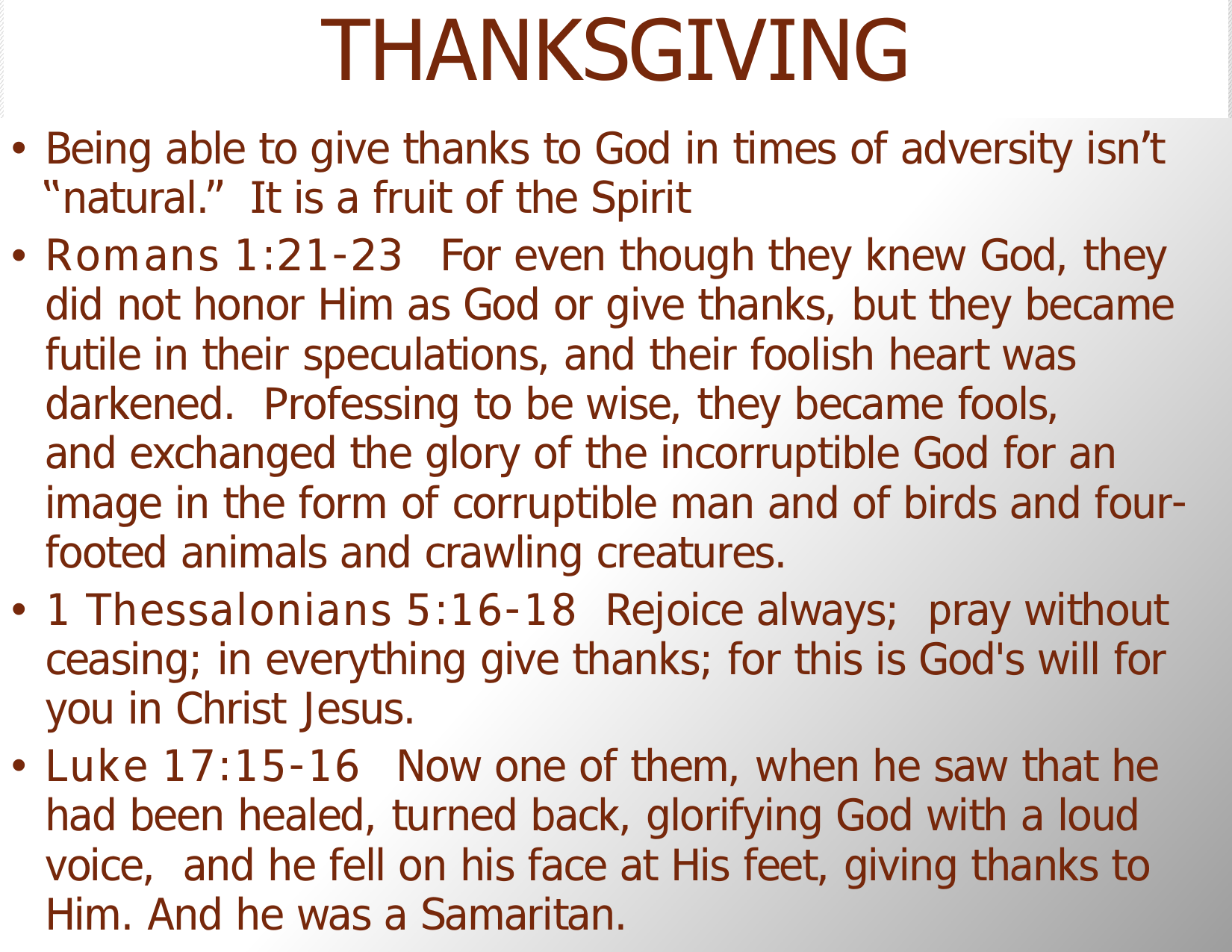

# THANKSGIVING
Being able to give thanks to God in times of adversity isn’t “natural.”  It is a fruit of the Spirit
Romans 1:21-23   For even though they knew God, they did not honor Him as God or give thanks, but they became futile in their speculations, and their foolish heart was darkened.  Professing to be wise, they became fools,
and exchanged the glory of the incorruptible God for an image in the form of corruptible man and of birds and four-footed animals and crawling creatures.
1 Thessalonians 5:16-18  Rejoice always;  pray without ceasing; in everything give thanks; for this is God's will for you in Christ Jesus.
Luke 17:15-16   Now one of them, when he saw that he had been healed, turned back, glorifying God with a loud voice,  and he fell on his face at His feet, giving thanks to Him. And he was a Samaritan.